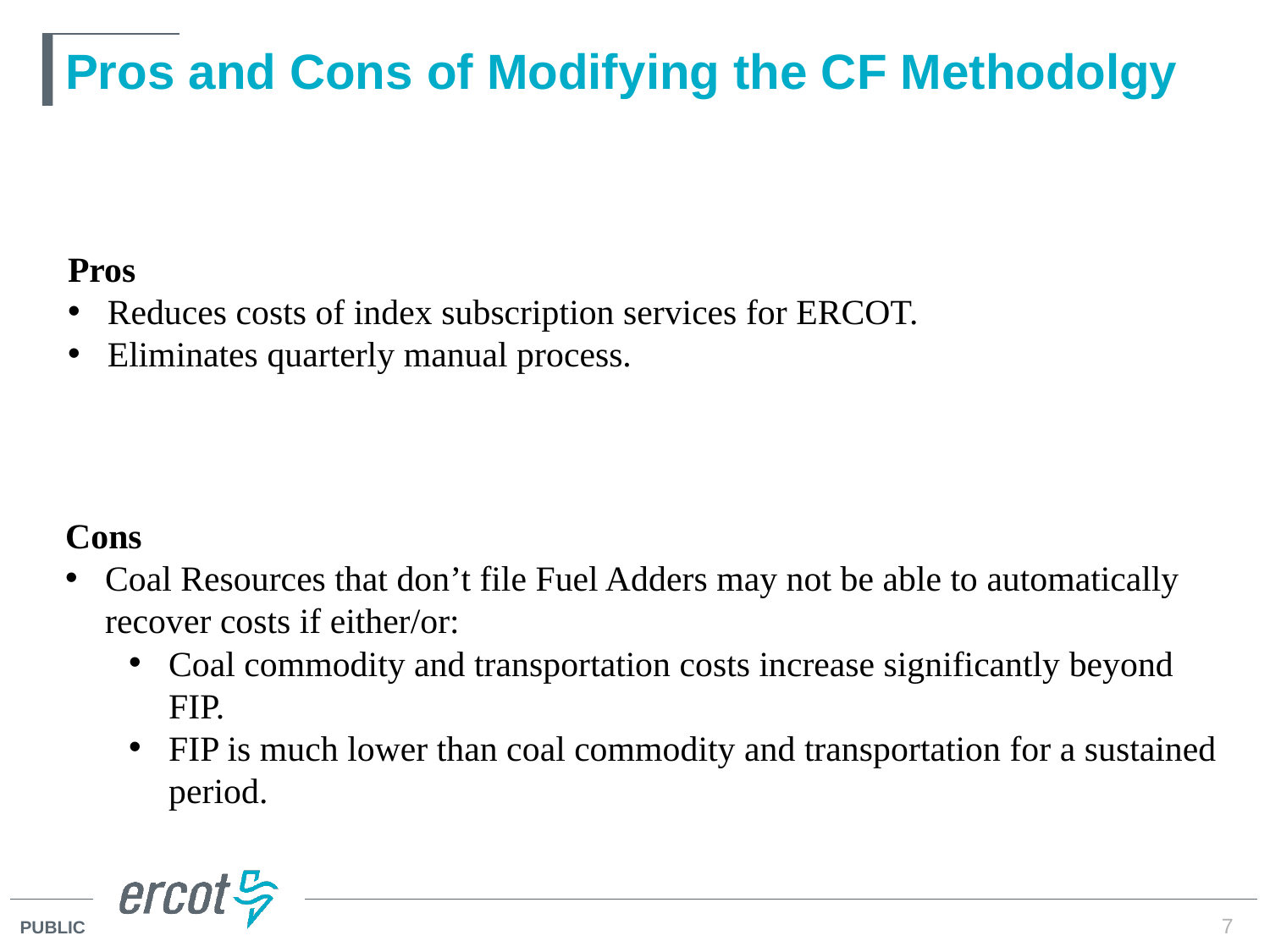

# Pros and Cons of Modifying the CF Methodolgy
Pros
Reduces costs of index subscription services for ERCOT.
Eliminates quarterly manual process.
Cons
Coal Resources that don’t file Fuel Adders may not be able to automatically recover costs if either/or:
Coal commodity and transportation costs increase significantly beyond FIP.
FIP is much lower than coal commodity and transportation for a sustained period.

7